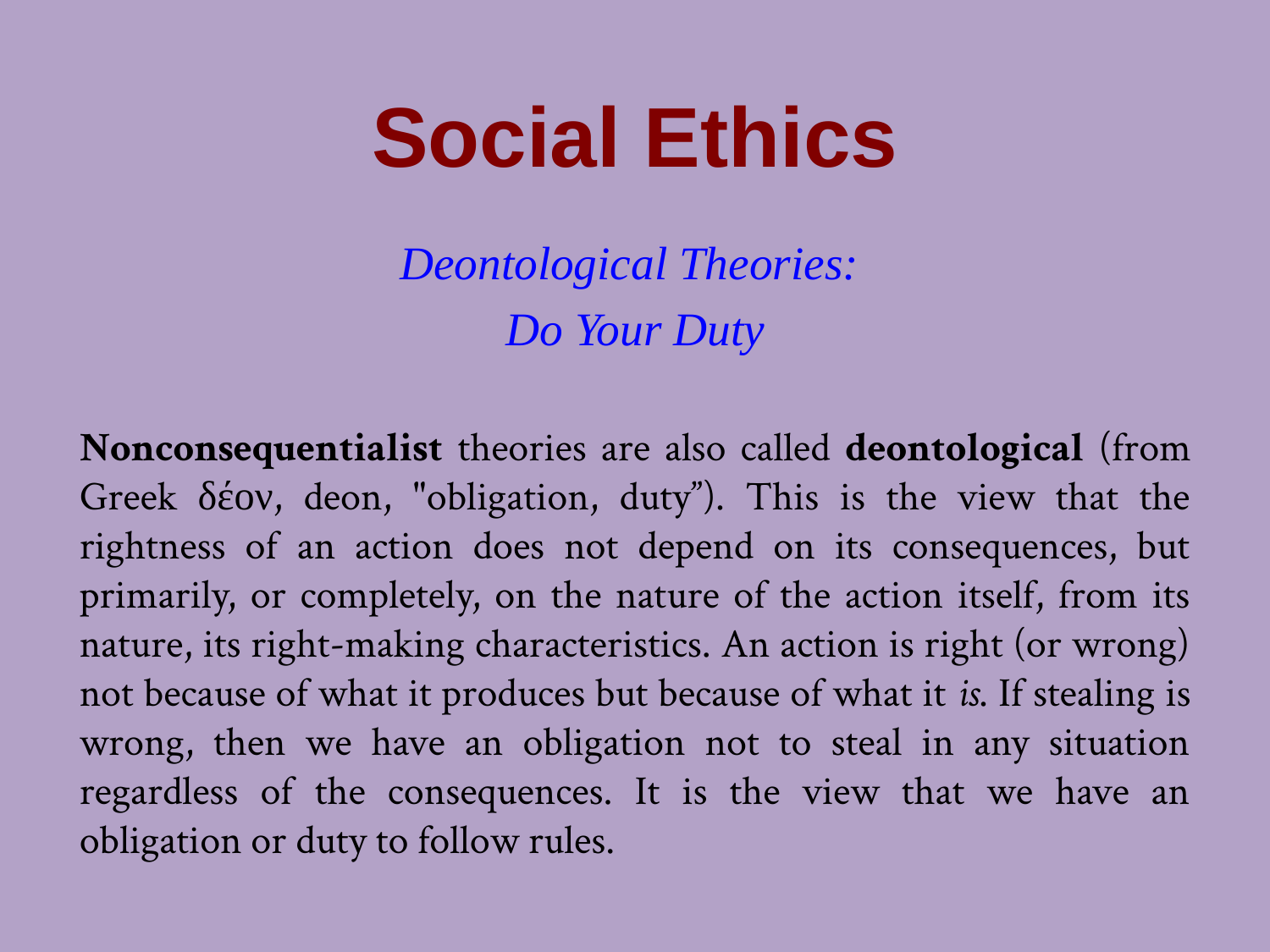

# Social Ethics
Deontological Theories:
Do Your Duty

Nonconsequentialist theories are also called deontological (from Greek δέον, deon, "obligation, duty”). This is the view that the rightness of an action does not depend on its consequences, but primarily, or completely, on the nature of the action itself, from its nature, its right-making characteristics. An action is right (or wrong) not because of what it produces but because of what it is. If stealing is wrong, then we have an obligation not to steal in any situation regardless of the consequences. It is the view that we have an obligation or duty to follow rules.